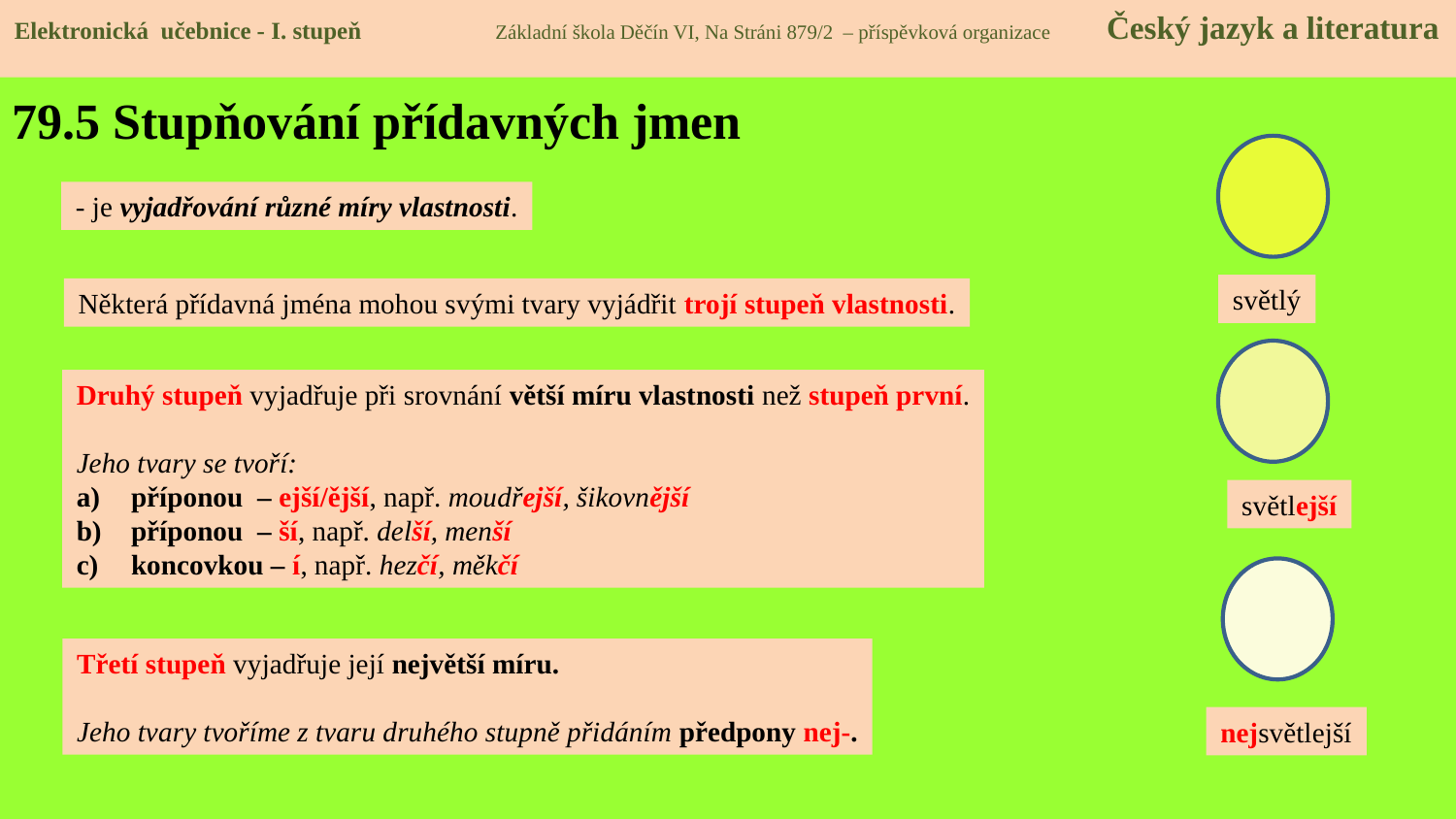

Elektronická  učebnice - I. stupeň                      Základní škola Děčín VI, Na Stráni 879/2  – příspěvková organizace           Český jazyk a literatura

#
79.5 Stupňování přídavných jmen

- je vyjadřování různé míry vlastnosti.
světlý
Některá přídavná jména mohou svými tvary vyjádřit trojí stupeň vlastnosti.

Druhý stupeň vyjadřuje při srovnání větší míru vlastnosti než stupeň první.

Jeho tvary se tvoří:
příponou  – ejší/ější, např. moudřejší, šikovnější
příponou  – ší, např. delší, menší
koncovkou – í, např. hezčí, měkčí
světlejší

Třetí stupeň vyjadřuje její největší míru.

Jeho tvary tvoříme z tvaru druhého stupně přidáním předpony nej-.
nejsvětlejší